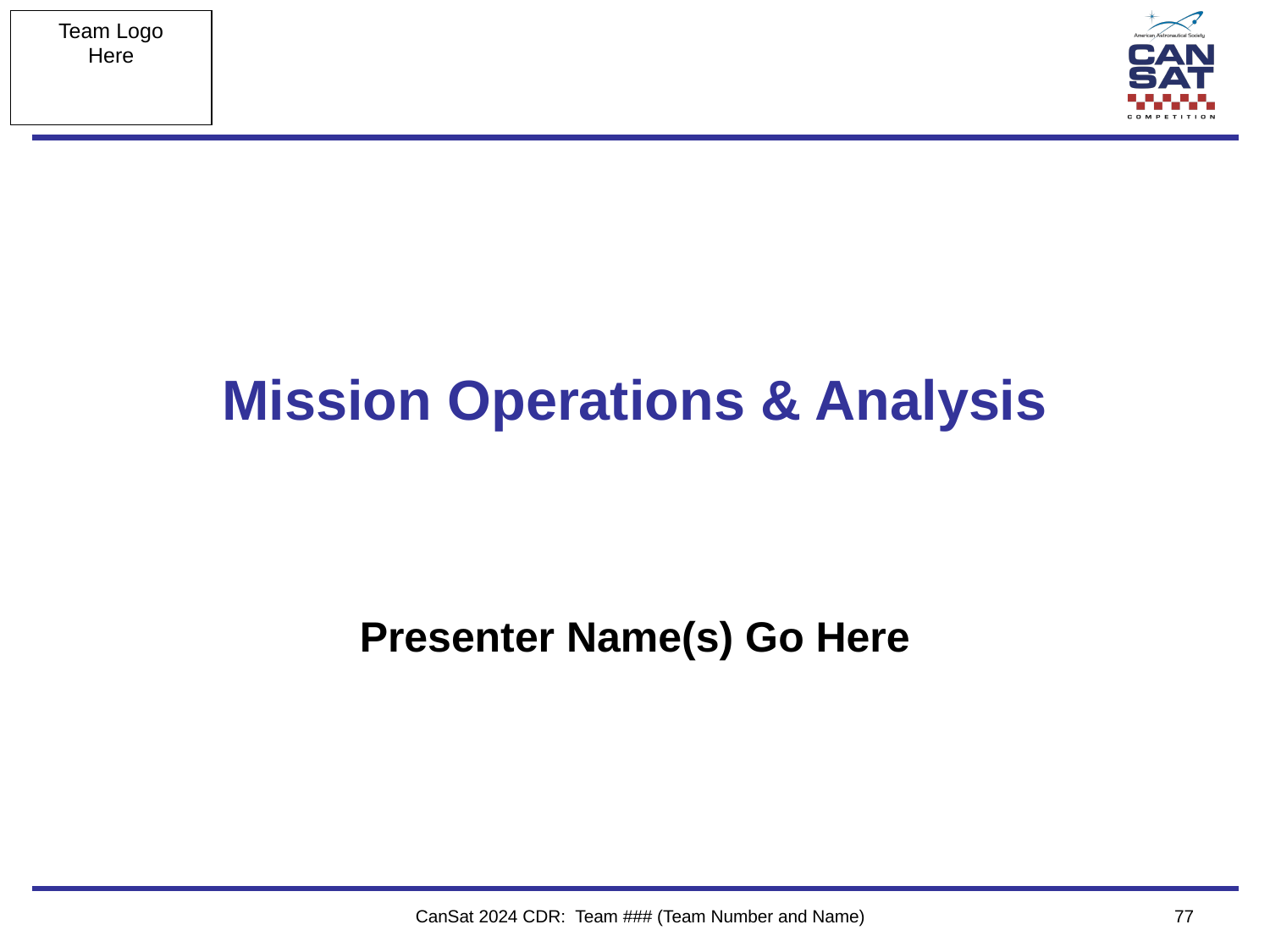

# Mission Operations & Analysis
Presenter Name(s) Go Here
77
CanSat 2024 CDR:  Team ### (Team Number and Name)